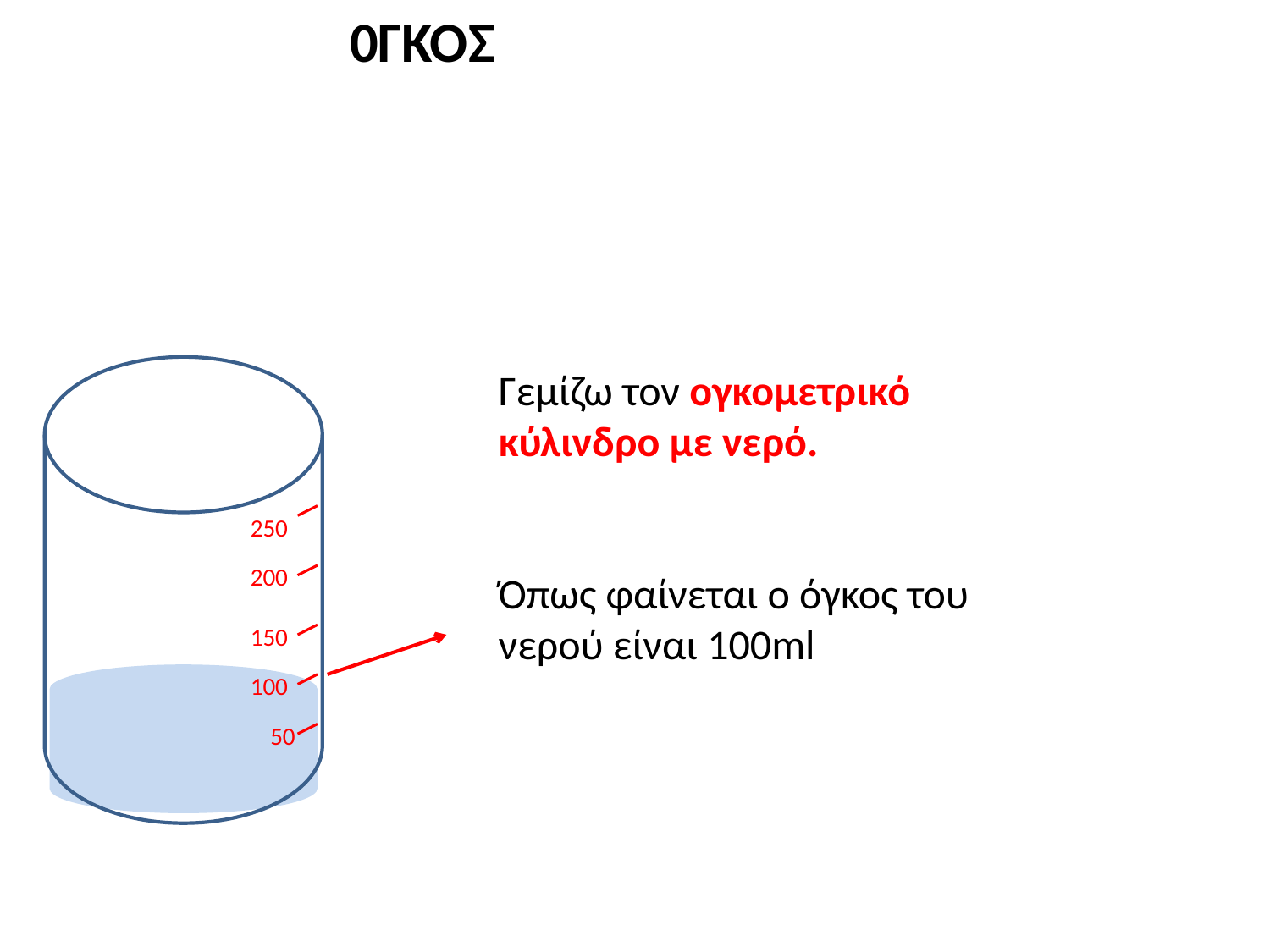

0ΓΚΟΣ
Γεμίζω τον ογκομετρικό κύλινδρο με νερό.

Όπως φαίνεται ο όγκος του νερού είναι 100ml

250
200

150
100
50